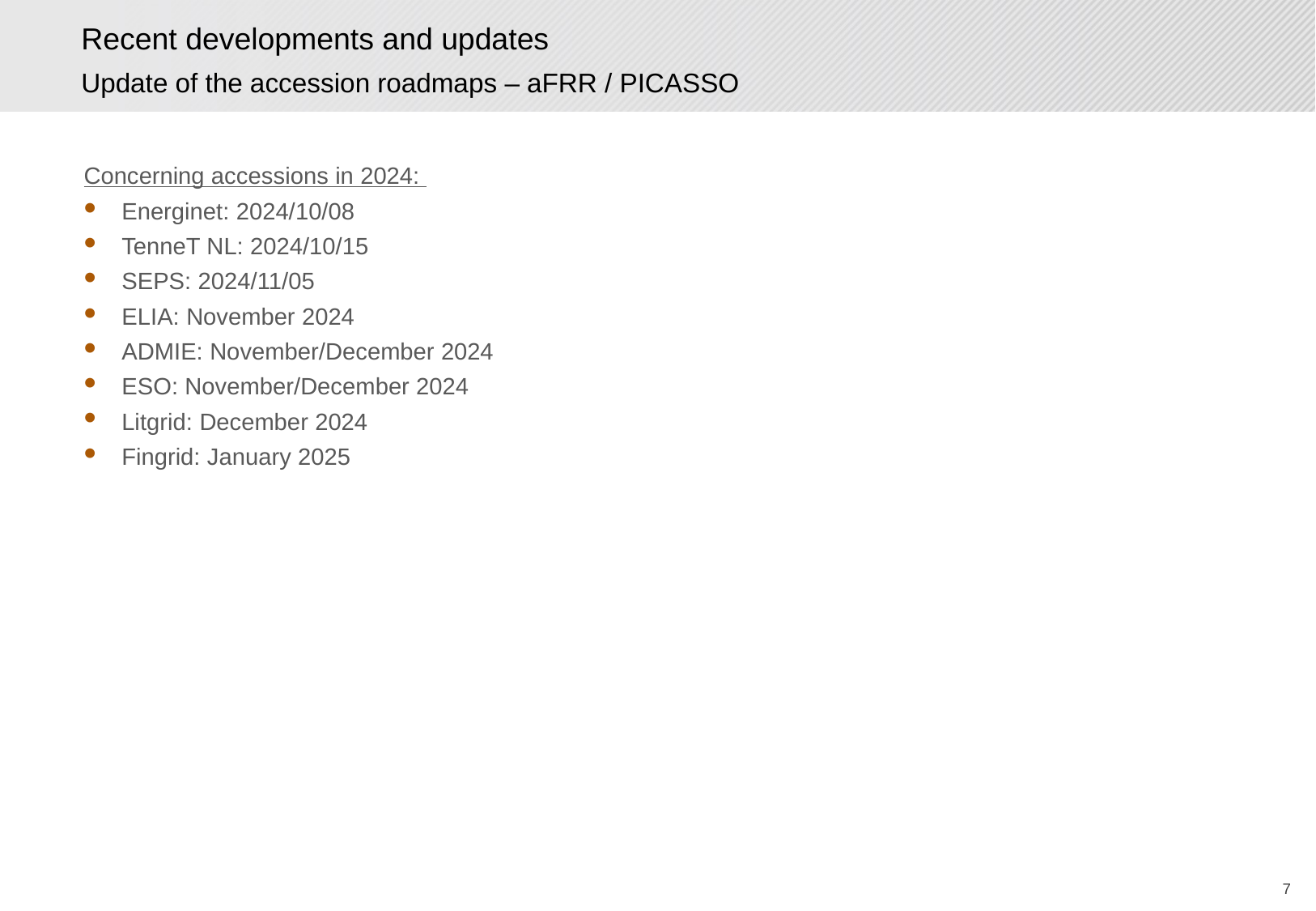

# Recent developments and updates
Update of the accession roadmaps – aFRR / PICASSO
Concerning accessions in 2024:
Energinet: 2024/10/08
TenneT NL: 2024/10/15
SEPS: 2024/11/05
ELIA: November 2024
ADMIE: November/December 2024
ESO: November/December 2024
Litgrid: December 2024
Fingrid: January 2025

7